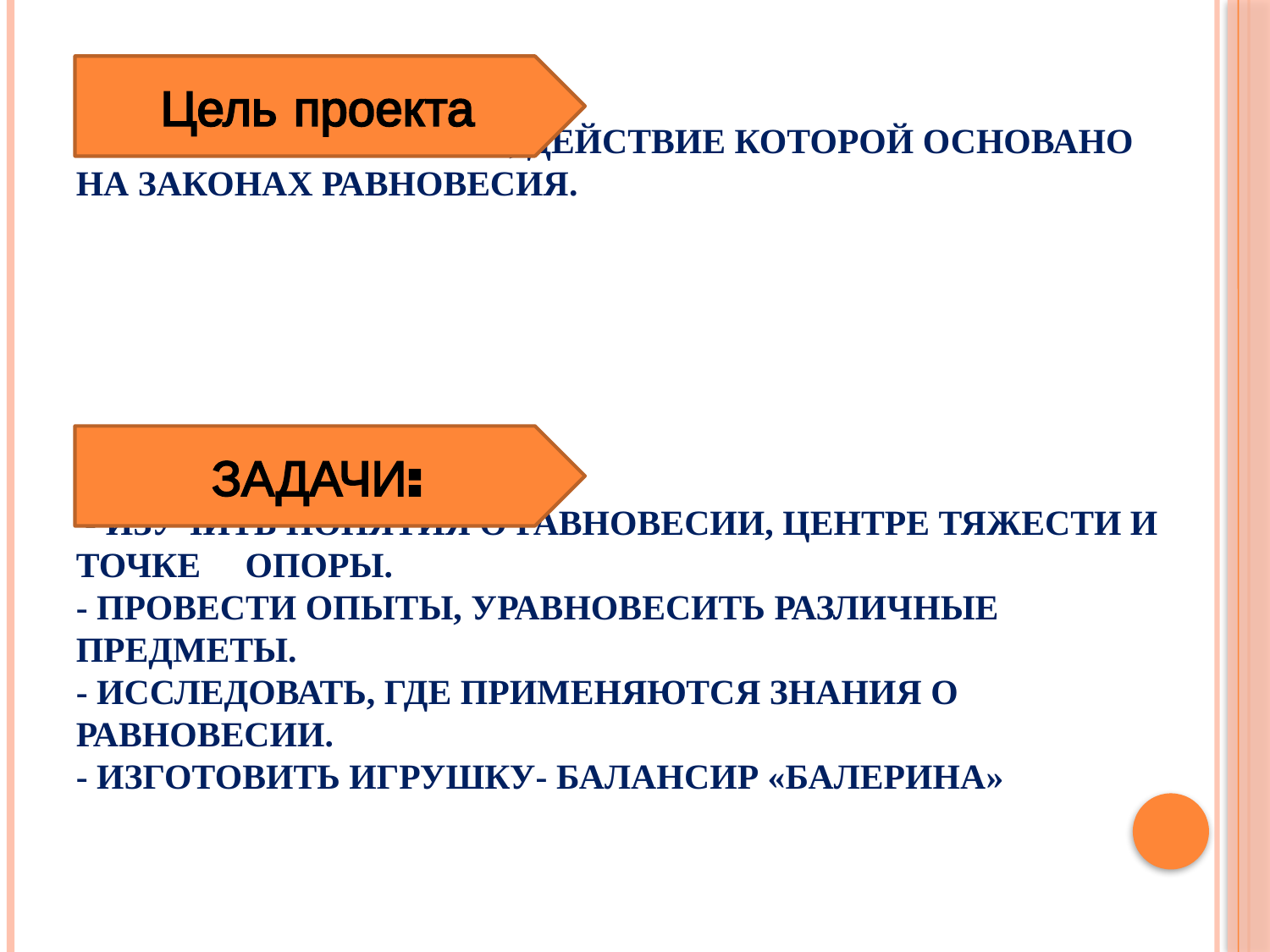

# Изготовить игрушку, действие которой основано на законах равновесия. - изучить понятия о равновесии, центре тяжести и точке     опоры. - провести опыты, уравновесить различные предметы. - исследовать, где применяются знания о равновесии. - изготовить игрушку- балансир «Балерина»
Цель проекта
ЗАДАЧИ: